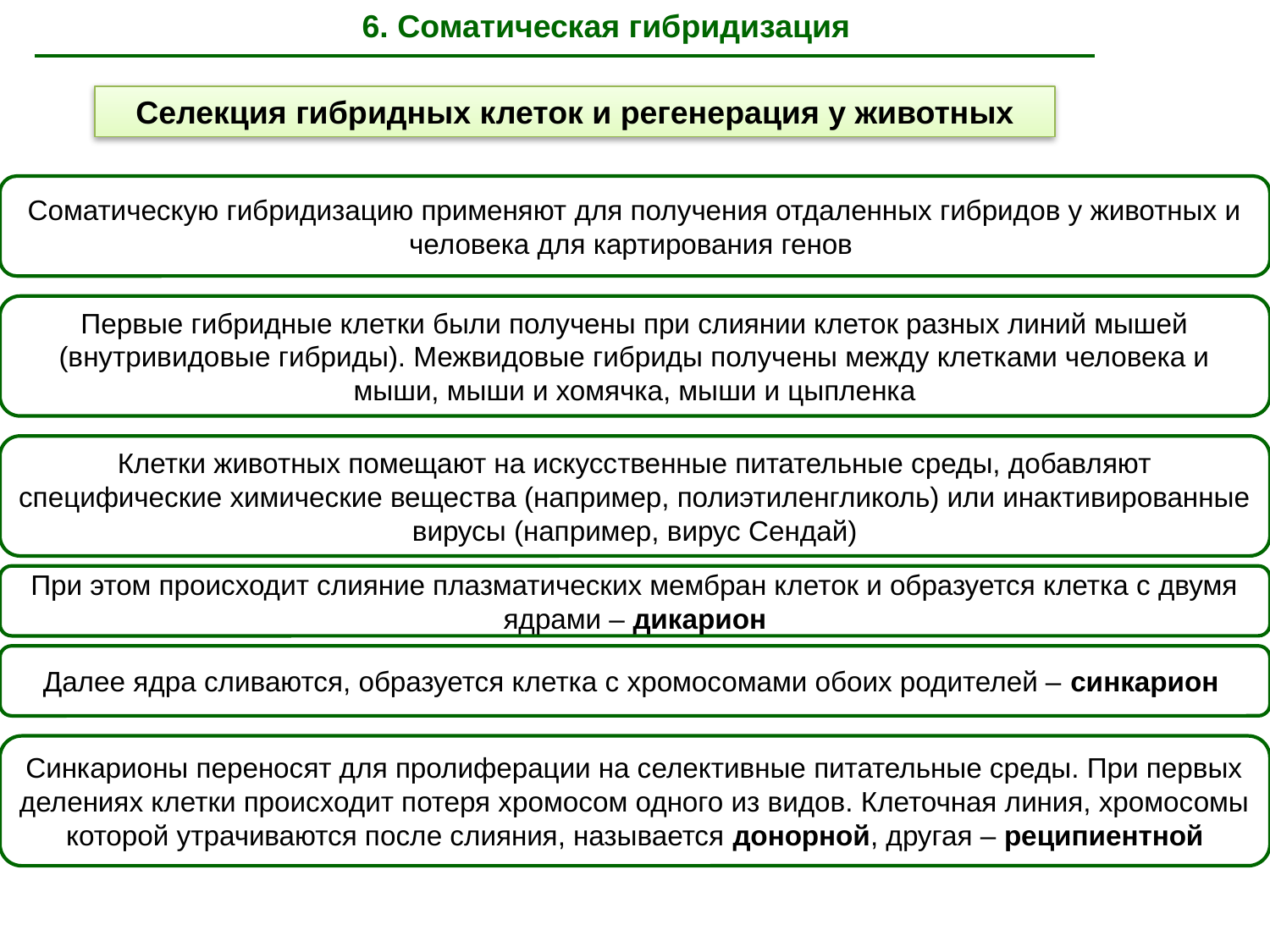

6. Соматическая гибридизация
Селекция гибридных клеток и регенерация у животных
Соматическую гибридизацию применяют для получения отдаленных гибридов у животных и человека для картирования генов
Первые гибридные клетки были получены при слиянии клеток разных линий мышей (внутривидовые гибриды). Межвидовые гибриды получены между клетками человека и мыши, мыши и хомячка, мыши и цыпленка
Клетки животных помещают на искусственные питательные среды, добавляют специфические химические вещества (например, полиэтиленгликоль) или инактивированные вирусы (например, вирус Сендай)
При этом происходит слияние плазматических мембран клеток и образуется клетка с двумя ядрами – дикарион
Далее ядра сливаются, образуется клетка с хромосомами обоих родителей – синкарион
Синкарионы переносят для пролиферации на селективные питательные среды. При первых делениях клетки происходит потеря хромосом одного из видов. Клеточная линия, хромосомы которой утрачиваются после слияния, называется донорной, другая – реципиентной